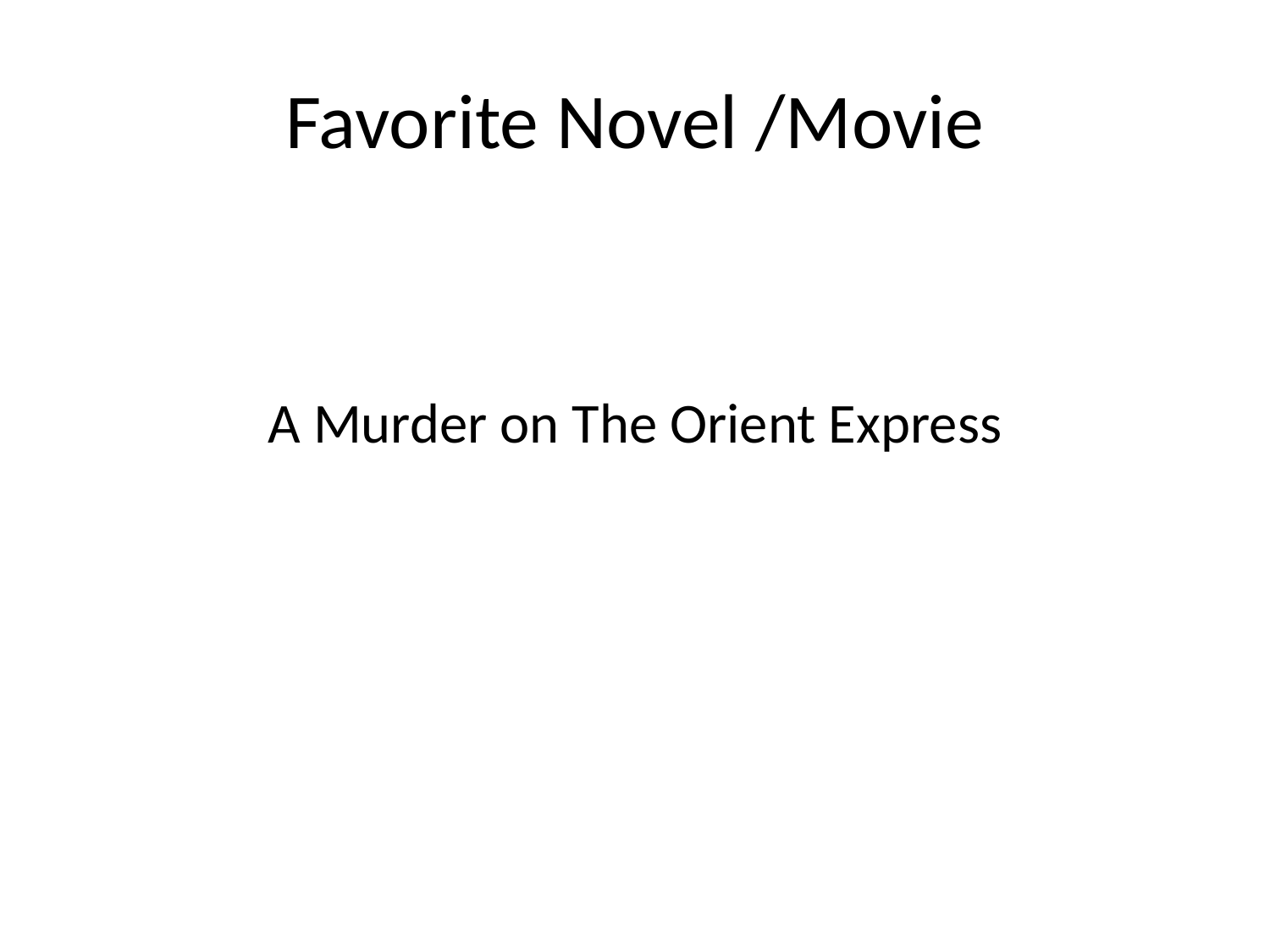

# Favorite Novel /Movie

A Murder on The Orient Express